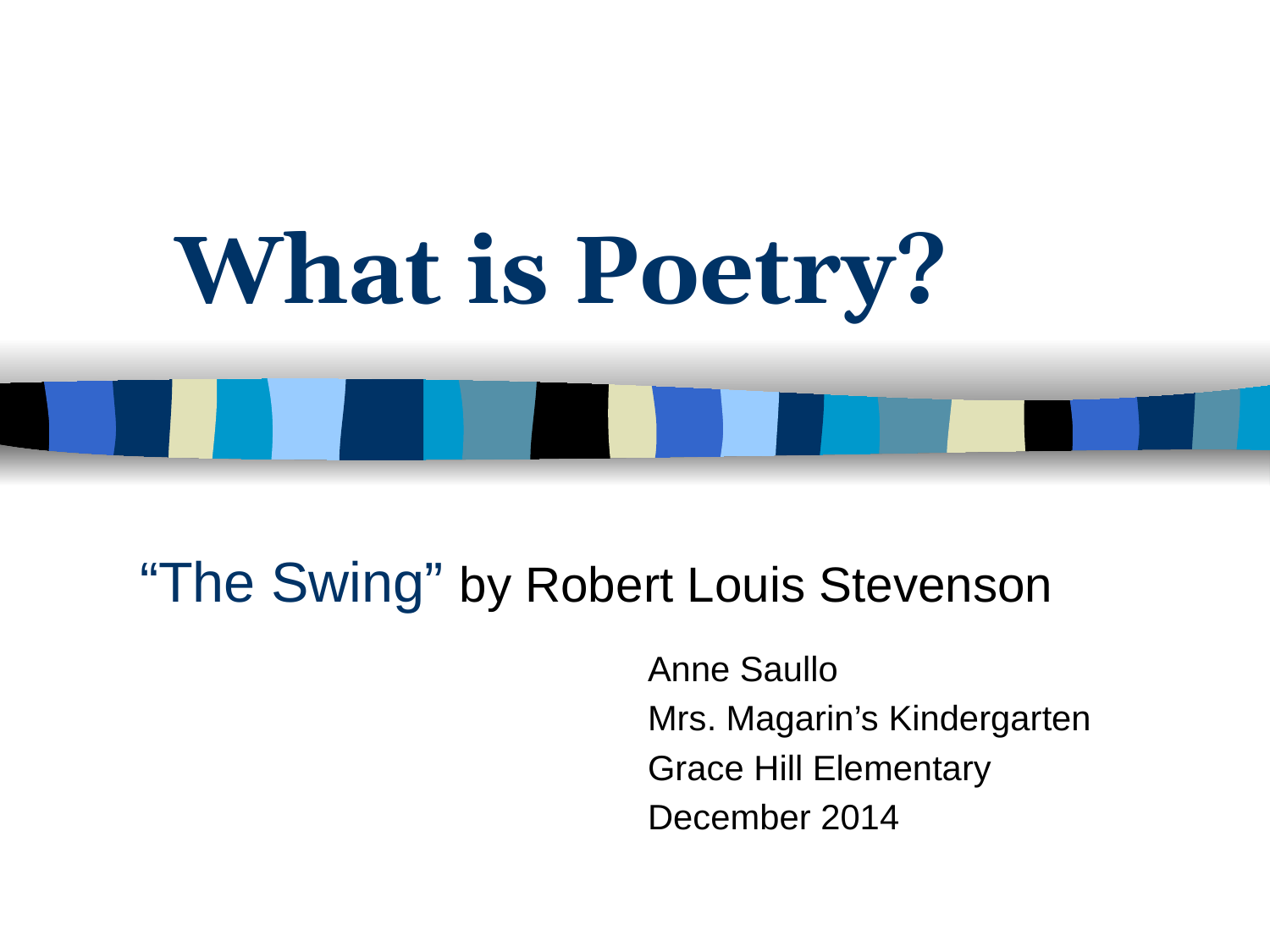

# What is Poetry?
“The Swing” by Robert Louis Stevenson

				Anne Saullo
				Mrs. Magarin’s Kindergarten
				Grace Hill Elementary
				December 2014